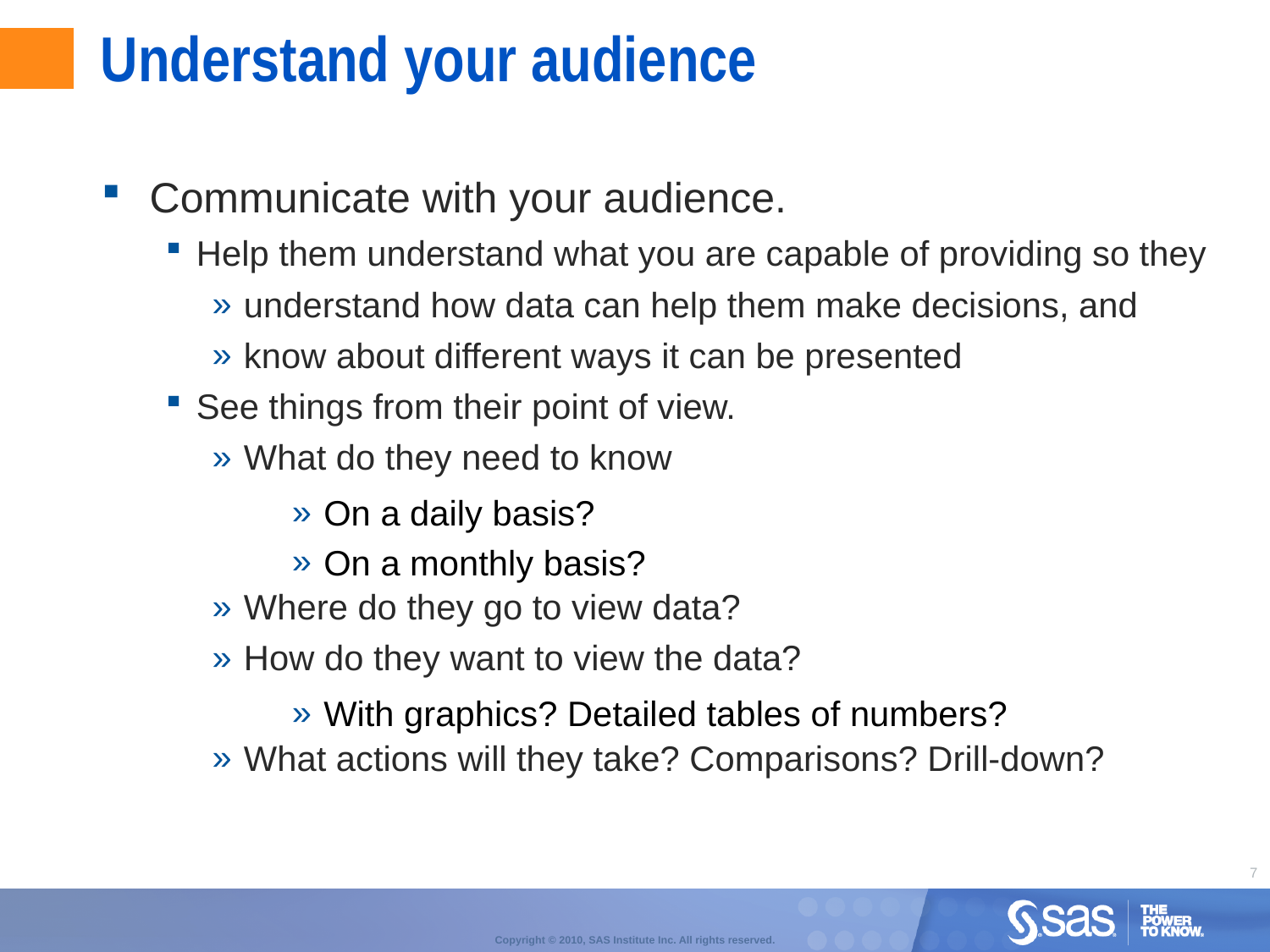

# Understand your audience
Communicate with your audience.
Help them understand what you are capable of providing so they
understand how data can help them make decisions, and
know about different ways it can be presented
See things from their point of view.
What do they need to know
On a daily basis?
On a monthly basis?
Where do they go to view data?
How do they want to view the data?
With graphics? Detailed tables of numbers?
What actions will they take? Comparisons? Drill-down?